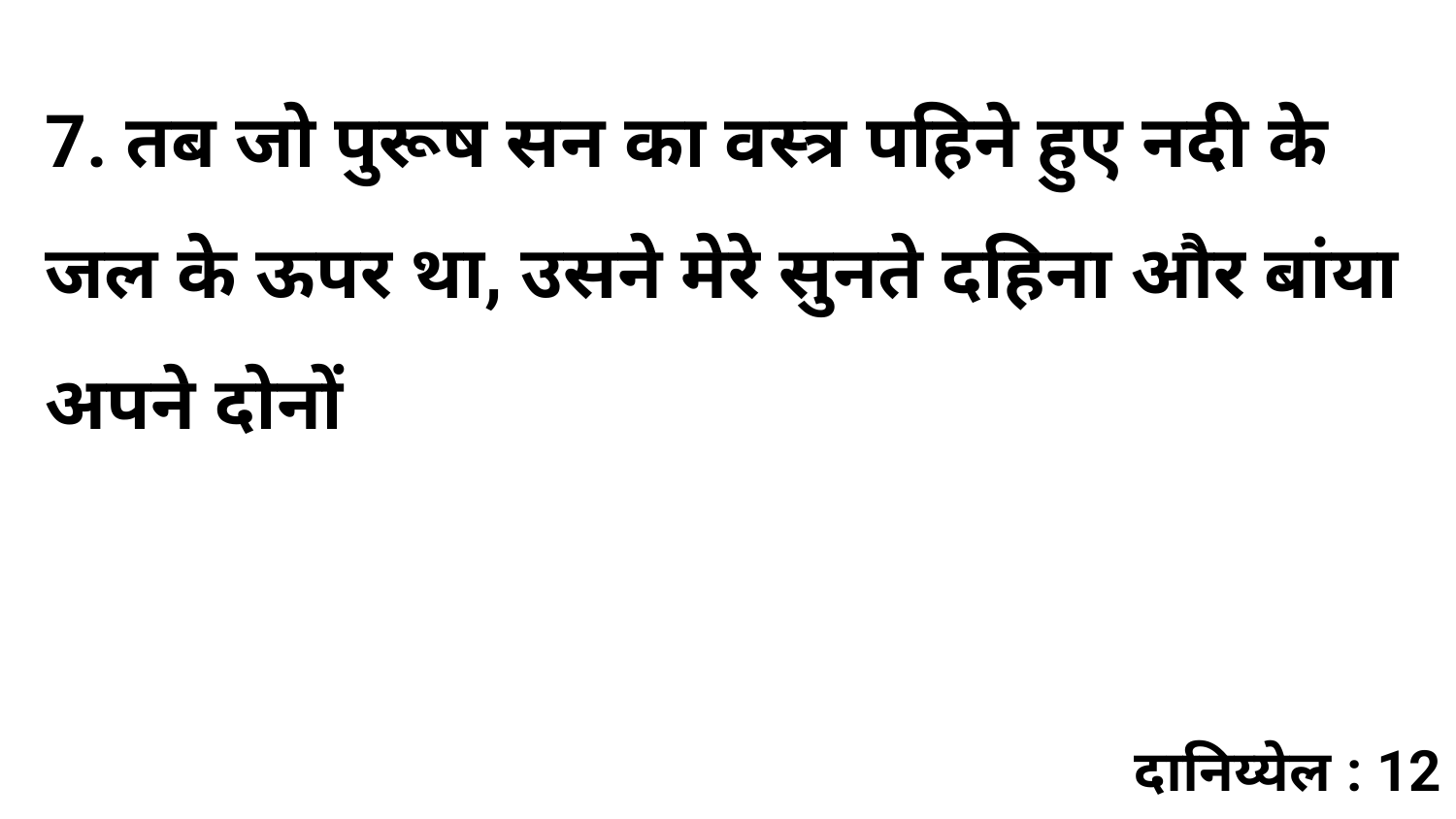

7. तब जो पुरूष सन का वस्त्र पहिने हुए नदी के जल के ऊपर था, उसने मेरे सुनते दहिना और बांया अपने दोनों
दानिय्येल : 12